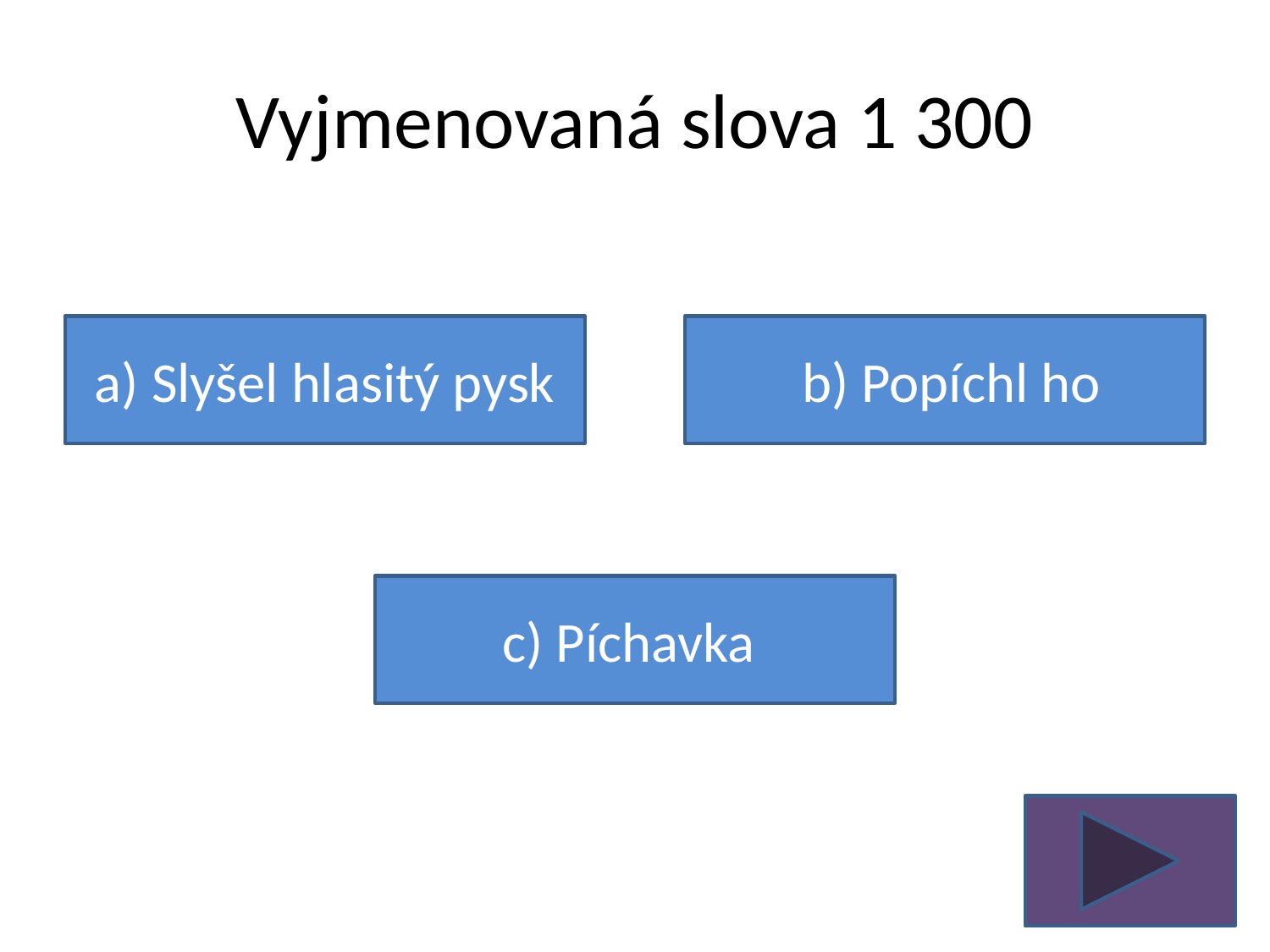

# Vyjmenovaná slova 1 300

a) Slyšel hlasitý pysk
 b) Popíchl ho
c) Píchavka